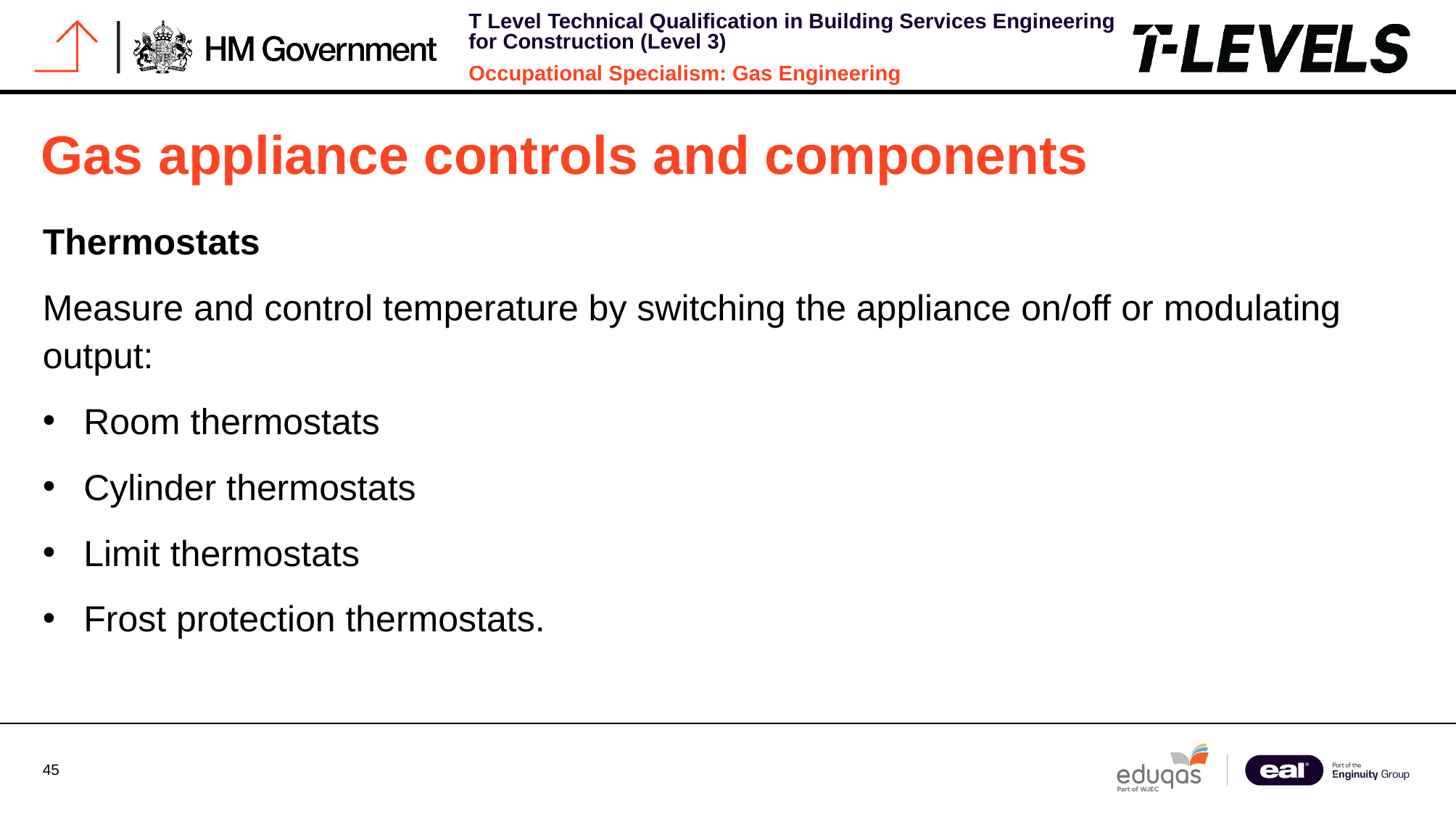

# Gas appliance controls and components
Thermostats
Measure and control temperature by switching the appliance on/off or modulating output:
Room thermostats
Cylinder thermostats
Limit thermostats
Frost protection thermostats.